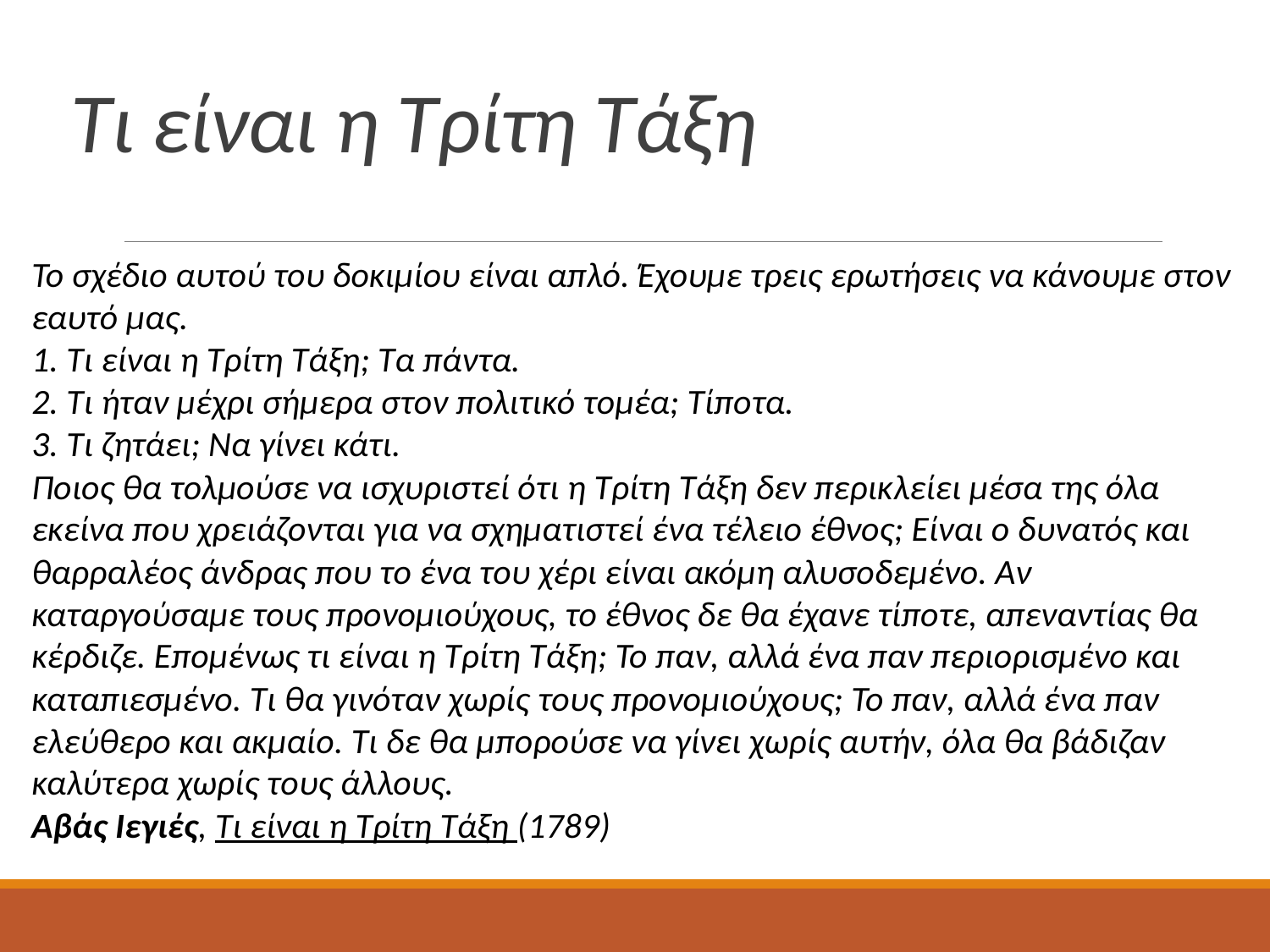

# Τι είναι η Τρίτη Τάξη
Το σχέδιο αυτού του δοκιμίου είναι απλό. Έχουμε τρεις ερωτήσεις να κάνουμε στον εαυτό μας. 
1. Τι είναι η Τρίτη Τάξη; Τα πάντα. 
2. Τι ήταν μέχρι σήμερα στον πολιτικό τομέα; Τίποτα. 
3. Τι ζητάει; Να γίνει κάτι. 
Ποιος θα τολμούσε να ισχυριστεί ότι η Τρίτη Τάξη δεν περικλείει μέσα της όλα εκείνα που χρειάζονται για να σχηματιστεί ένα τέλειο έθνος; Είναι ο δυνατός και θαρραλέος άνδρας που το ένα του χέρι είναι ακόμη αλυσοδεμένο. Αν καταργούσαμε τους προνομιούχους, το έθνος δε θα έχανε τίποτε, απεναντίας θα κέρδιζε. Επομένως τι είναι η Τρίτη Τάξη; Το παν, αλλά ένα παν περιορισμένο και καταπιεσμένο. Τι θα γινόταν χωρίς τους προνομιούχους; Το παν, αλλά ένα παν ελεύθερο και ακμαίο. Τι δε θα μπορούσε να γίνει χωρίς αυτήν, όλα θα βάδιζαν καλύτερα χωρίς τους άλλους.
Αβάς Ιεγιές, Τι είναι η Τρίτη Τάξη (1789)